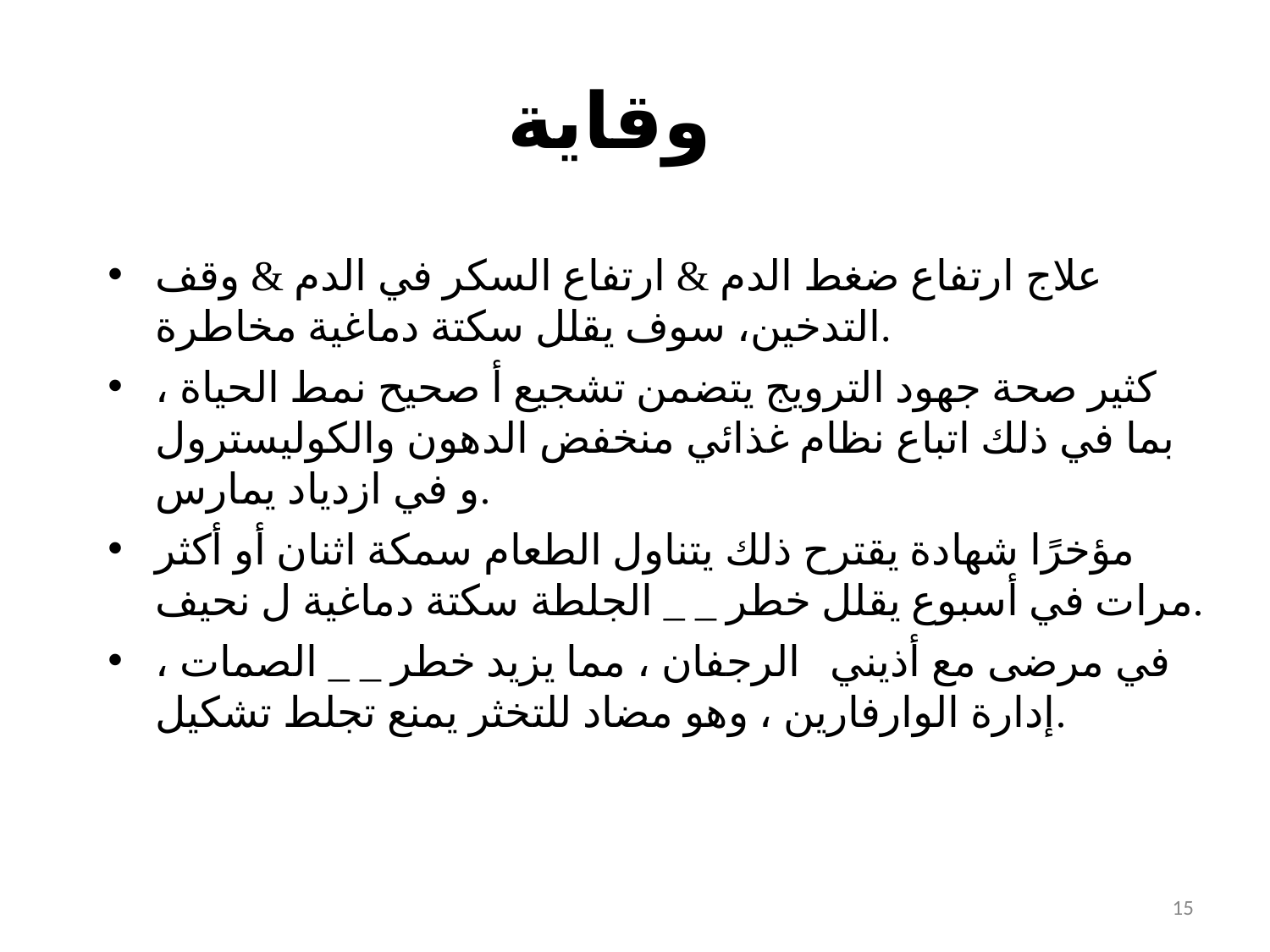

# وقاية
علاج ارتفاع ضغط الدم & ارتفاع السكر في الدم & وقف التدخين، سوف يقلل سكتة دماغية مخاطرة.
كثير صحة جهود الترويج يتضمن تشجيع أ صحيح نمط الحياة ، بما في ذلك اتباع نظام غذائي منخفض الدهون والكوليسترول و في ازدياد يمارس.
مؤخرًا شهادة يقترح ذلك يتناول الطعام سمكة اثنان أو أكثر مرات في أسبوع يقلل خطر _ _ الجلطة سكتة دماغية ل نحيف.
في مرضى مع أذيني الرجفان ، مما يزيد خطر _ _ الصمات ، إدارة الوارفارين ، وهو مضاد للتخثر يمنع تجلط تشكيل.
15